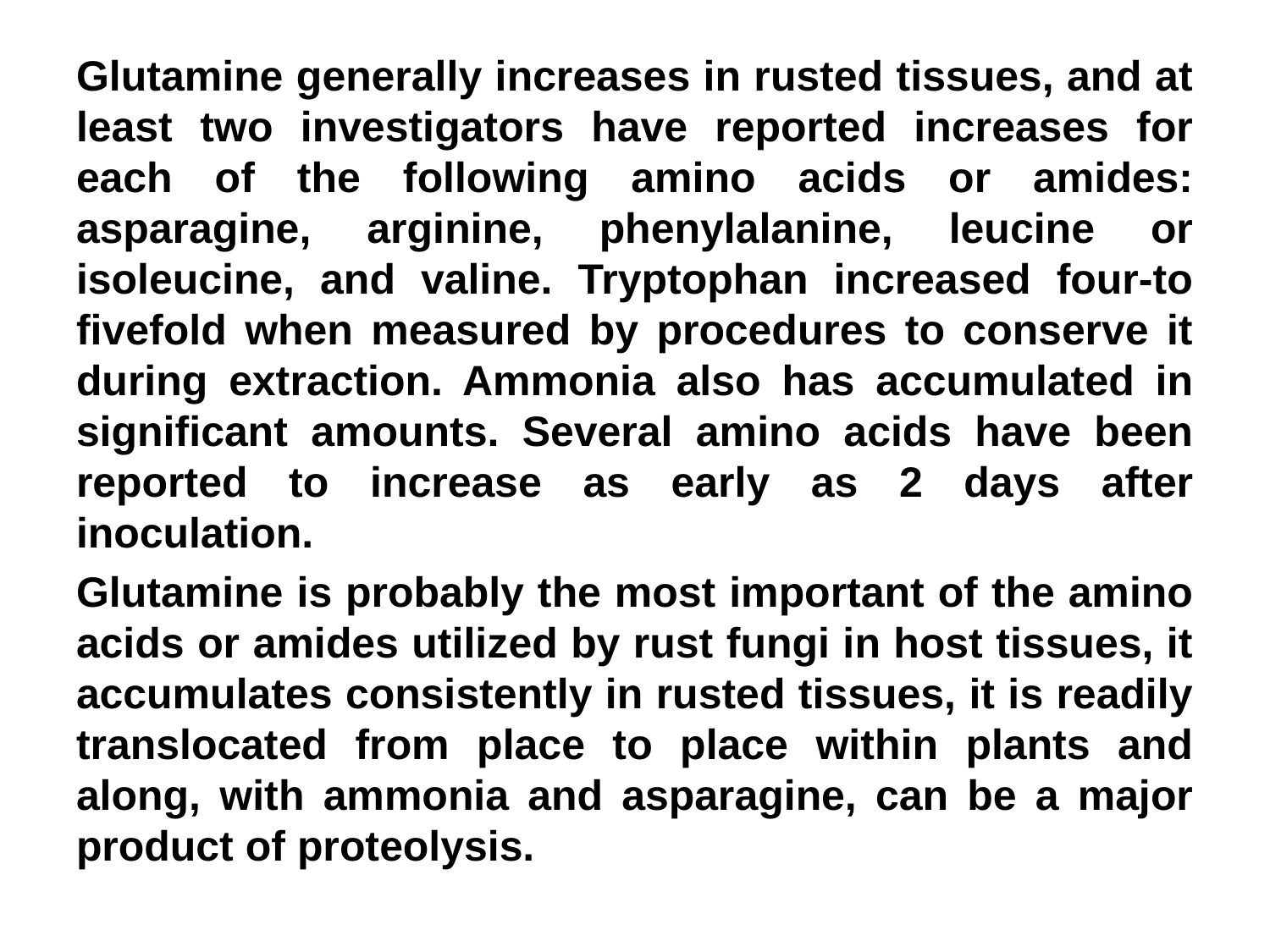

Glutamine generally increases in rusted tissues, and at least two investigators have reported increases for each of the following amino acids or amides: asparagine, arginine, phenylalanine, leucine or isoleucine, and valine. Tryptophan increased four-to fivefold when measured by procedures to conserve it during extraction. Ammonia also has accumulated in significant amounts. Several amino acids have been reported to increase as early as 2 days after inoculation.
Glutamine is probably the most important of the amino acids or amides utilized by rust fungi in host tissues, it accumulates consistently in rusted tissues, it is readily translocated from place to place within plants and along, with ammonia and asparagine, can be a major product of proteolysis.